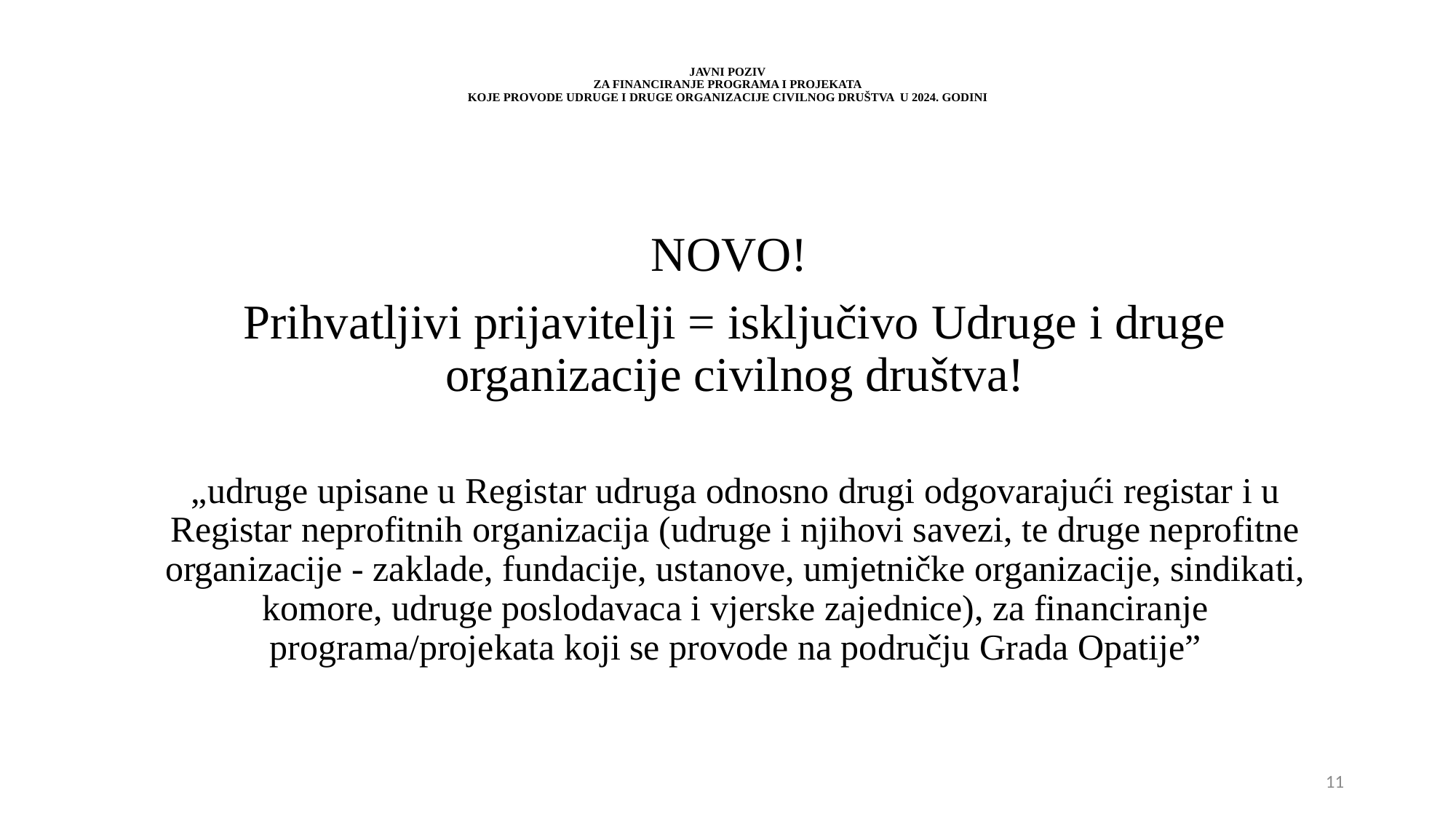

# JAVNI POZIV ZA FINANCIRANJE PROGRAMA I PROJEKATA KOJE PROVODE UDRUGE I DRUGE ORGANIZACIJE CIVILNOG DRUŠTVA  U 2024. GODINI

NOVO!
Prihvatljivi prijavitelji = isključivo Udruge i druge organizacije civilnog društva!

„udruge upisane u Registar udruga odnosno drugi odgovarajući registar i u Registar neprofitnih organizacija (udruge i njihovi savezi, te druge neprofitne organizacije - zaklade, fundacije, ustanove, umjetničke organizacije, sindikati, komore, udruge poslodavaca i vjerske zajednice), za financiranje programa/projekata koji se provode na području Grada Opatije”

11